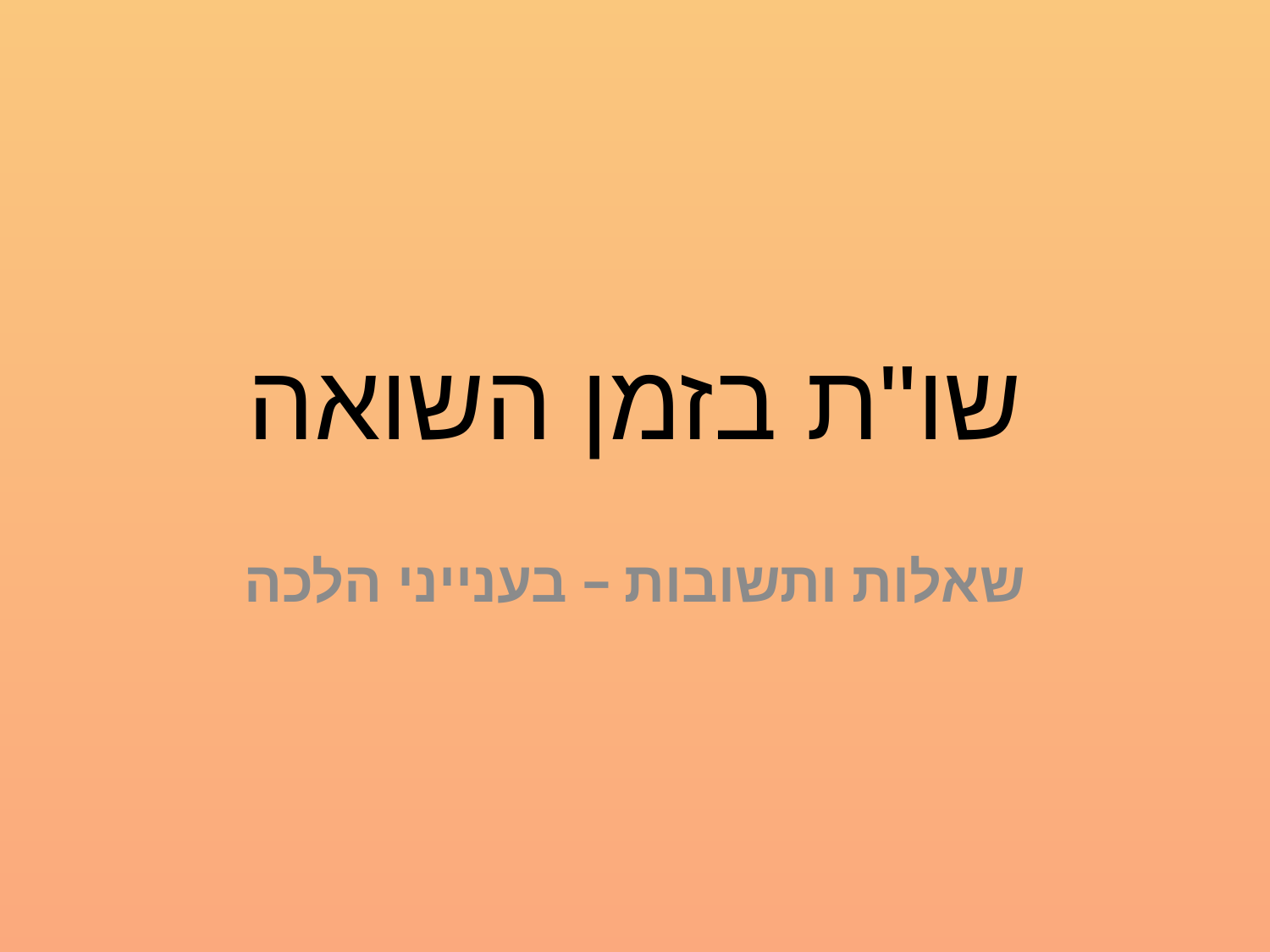

# שו"ת בזמן השואה
שאלות ותשובות – בענייני הלכה